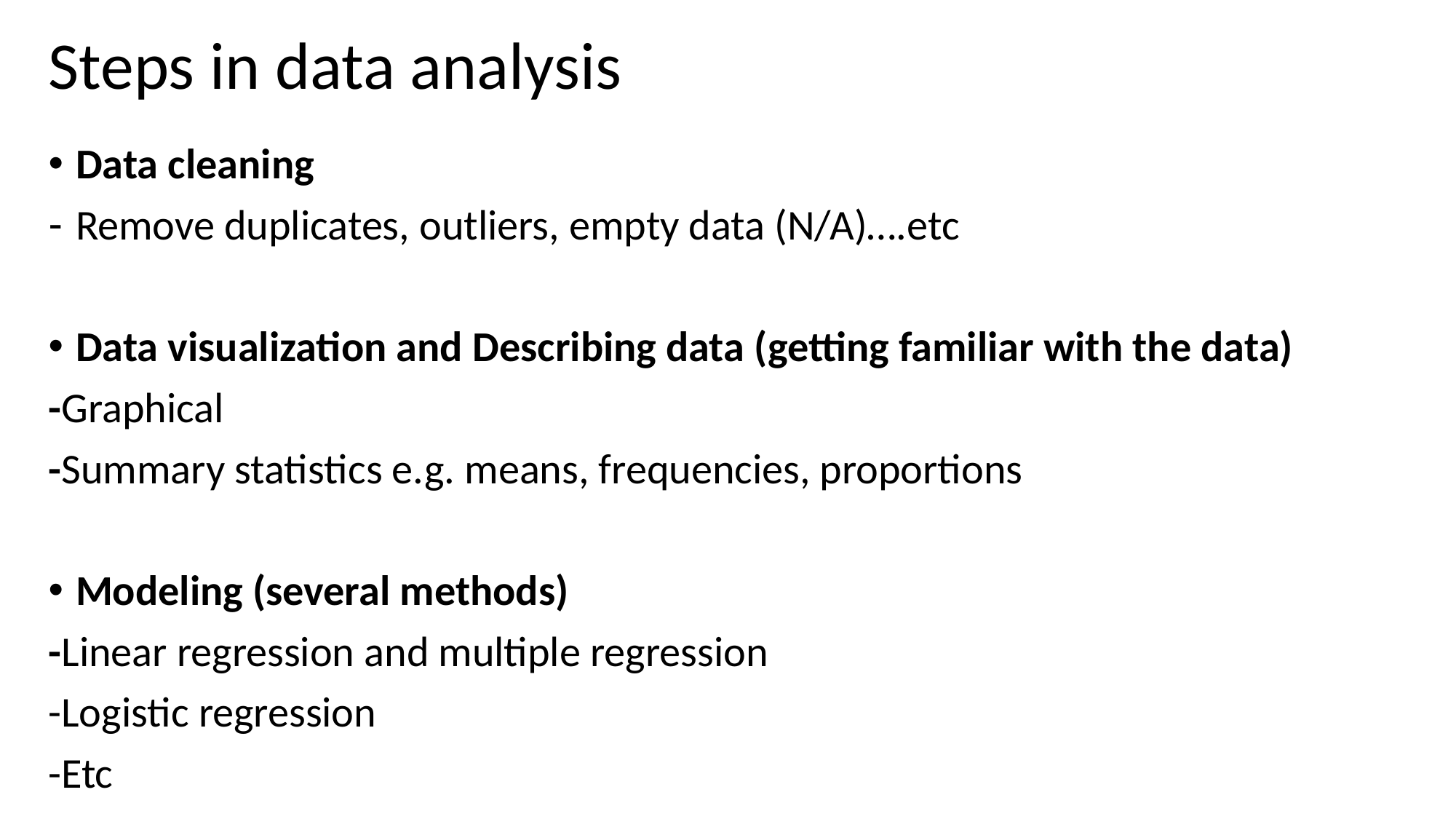

# Steps in data analysis
Data cleaning
Remove duplicates, outliers, empty data (N/A)….etc

Data visualization and Describing data (getting familiar with the data)
-Graphical
-Summary statistics e.g. means, frequencies, proportions

Modeling (several methods)
-Linear regression and multiple regression
-Logistic regression
-Etc